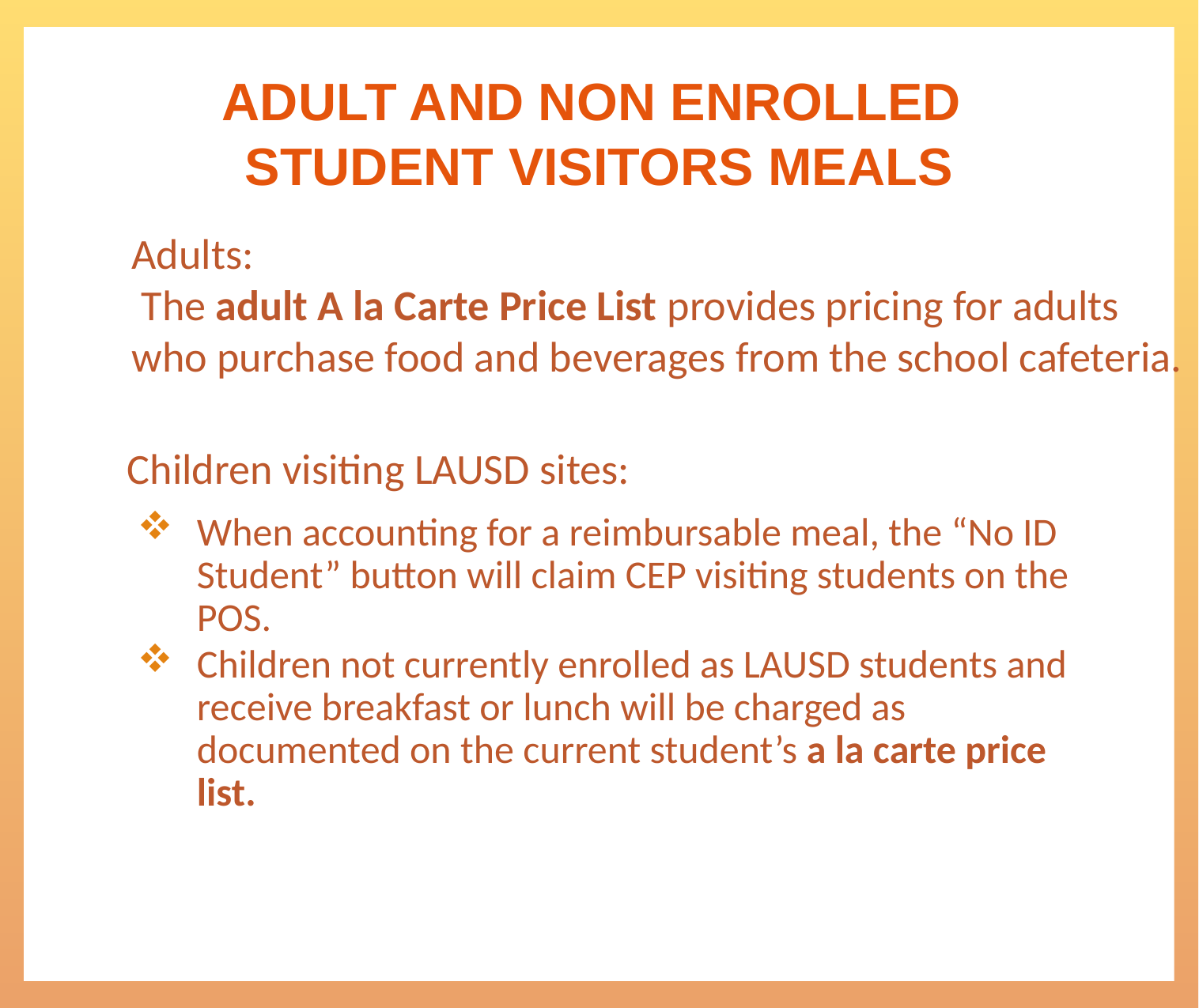

Adult and non enrolled
student Visitors Meals
Adults:
 The adult A la Carte Price List provides pricing for adults who purchase food and beverages from the school cafeteria.

Children visiting LAUSD sites:
When accounting for a reimbursable meal, the “No ID Student” button will claim CEP visiting students on the POS.
Children not currently enrolled as LAUSD students and receive breakfast or lunch will be charged as documented on the current student’s a la carte price list.